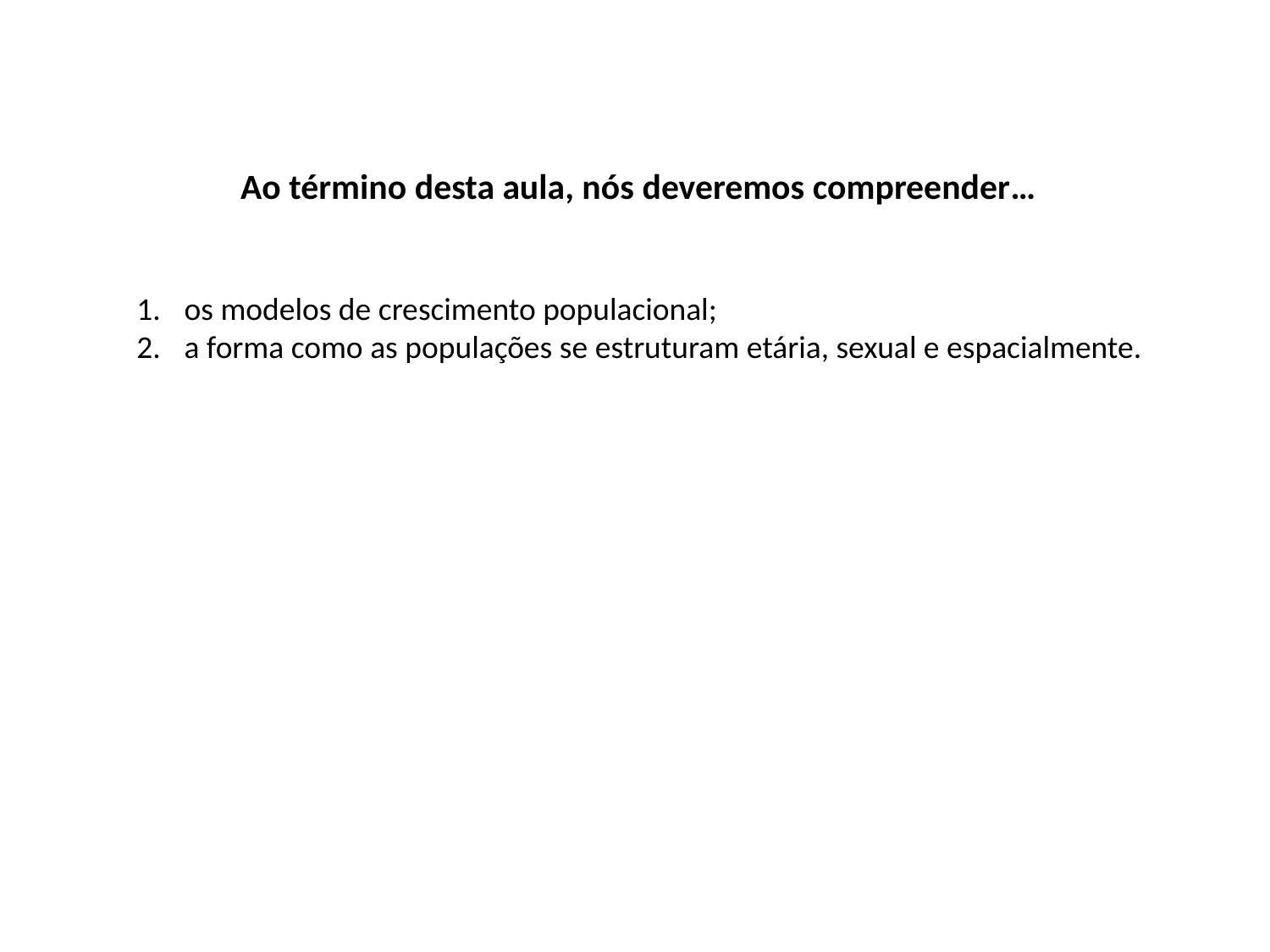

Ao término desta aula, nós deveremos compreender…
os modelos de crescimento populacional;
a forma como as populações se estruturam etária, sexual e espacialmente.